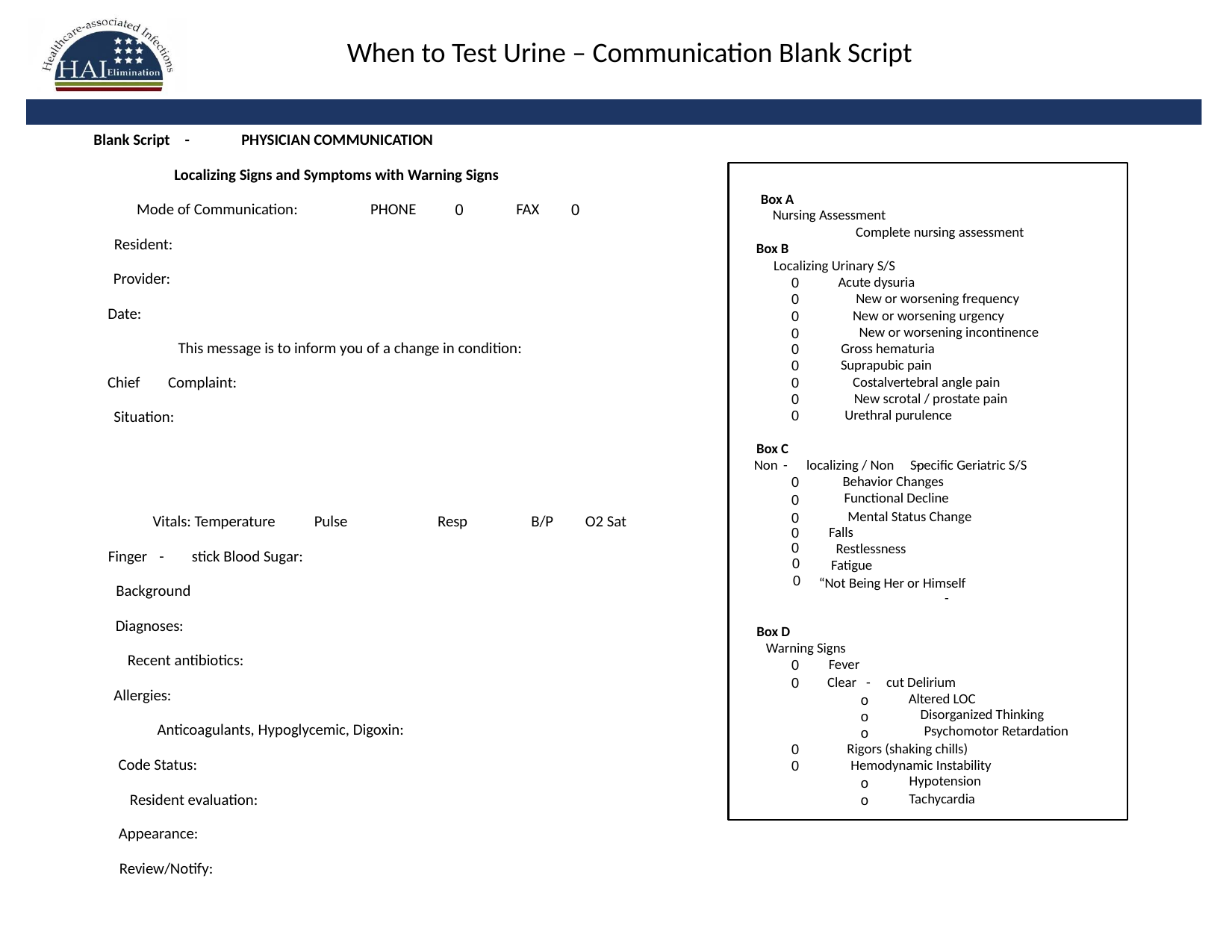

When to Test Urine – Communication Blank Script
Blank Script
-

PHYSICIAN COMMUNICATION

Localizing Signs and Symptoms with Warning Signs

Box A

Mode of Communication:

PHONE

FAX

0
0
Nursing Assessment

Complete nursing assessment

Resident:

Box B

Localizing Urinary S/S

Provider:

Acute dysuria

0
New or worsening frequency

0
Date:

New or worsening urgency

0
New or worsening incontinence

0
This message is to inform you of a change in condition:

Gross hematuria

0
Suprapubic pain

0
Chief
Complaint:

Costalvertebral angle pain

0
New scrotal / prostate pain

0
Urethral purulence

Situation:

0

Box C

Non
-
localizing / Non
-

Specific Geriatric S/S
Behavior Changes

0

Functional Decline

0

Mental Status Change
0
Vitals: Temperature           Pulse
Resp

B/P         O2 Sat

Falls
0
0

Restlessness
Finger
-
stick Blood Sugar:

0
Fatigue

0

“Not Being Her or Himself
Background

-

Diagnoses:

Box D

Warning Signs

Recent antibiotics:

Fever

0
Clear
-
cut Delirium

0
Allergies:

Altered LOC

o
Disorganized Thinking

o
Anticoagulants, Hypoglycemic, Digoxin:

Psychomotor Retardation

o
Rigors (shaking chills)

0
Code Status:

Hemodynamic Instability

0
Hypotension

o
Resident evaluation:

Tachycardia

o

Appearance:

Review/Notify: